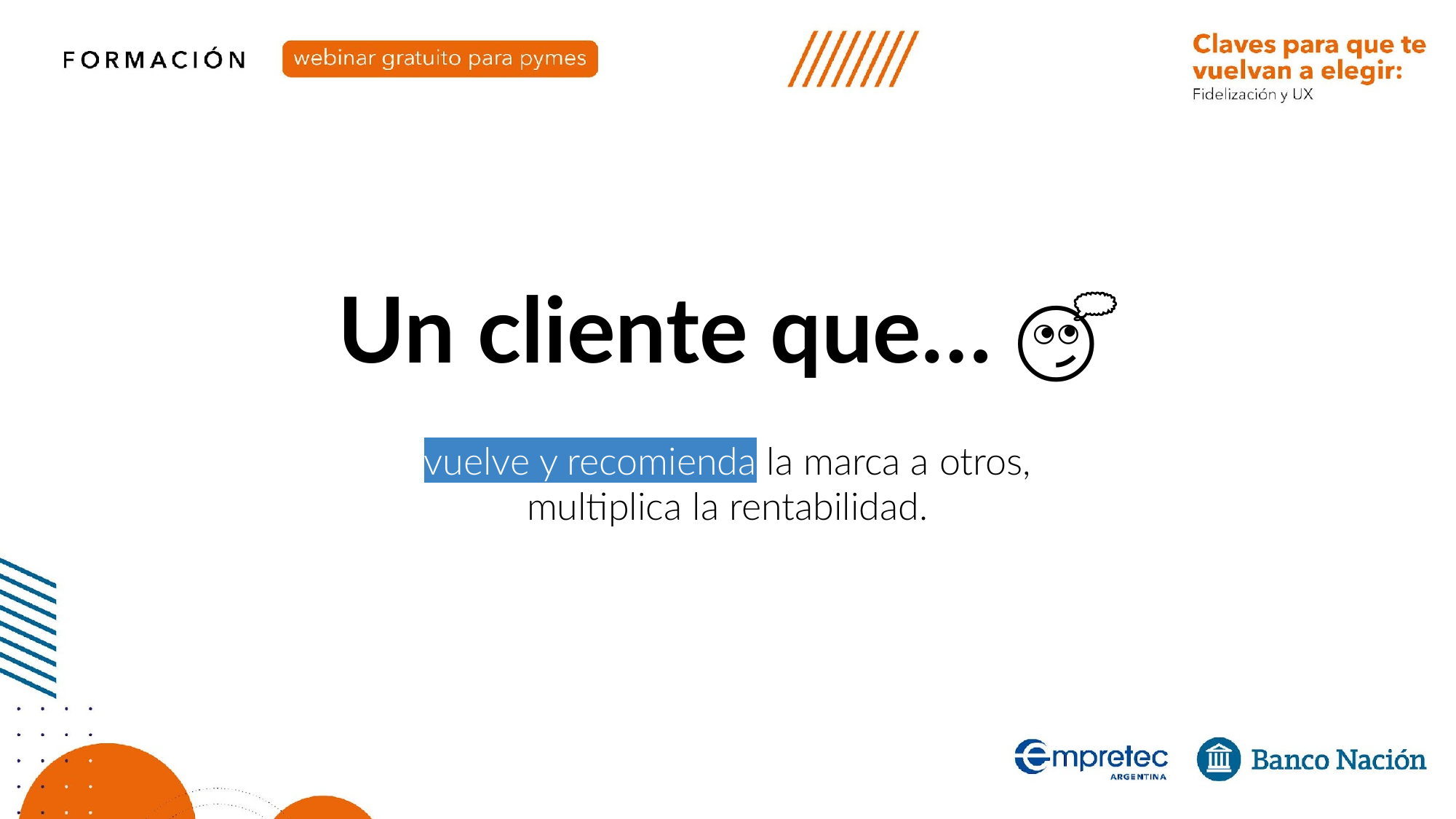

Un cliente que… 🤔
vuelve y recomienda la marca a otros,
multiplica la rentabilidad.